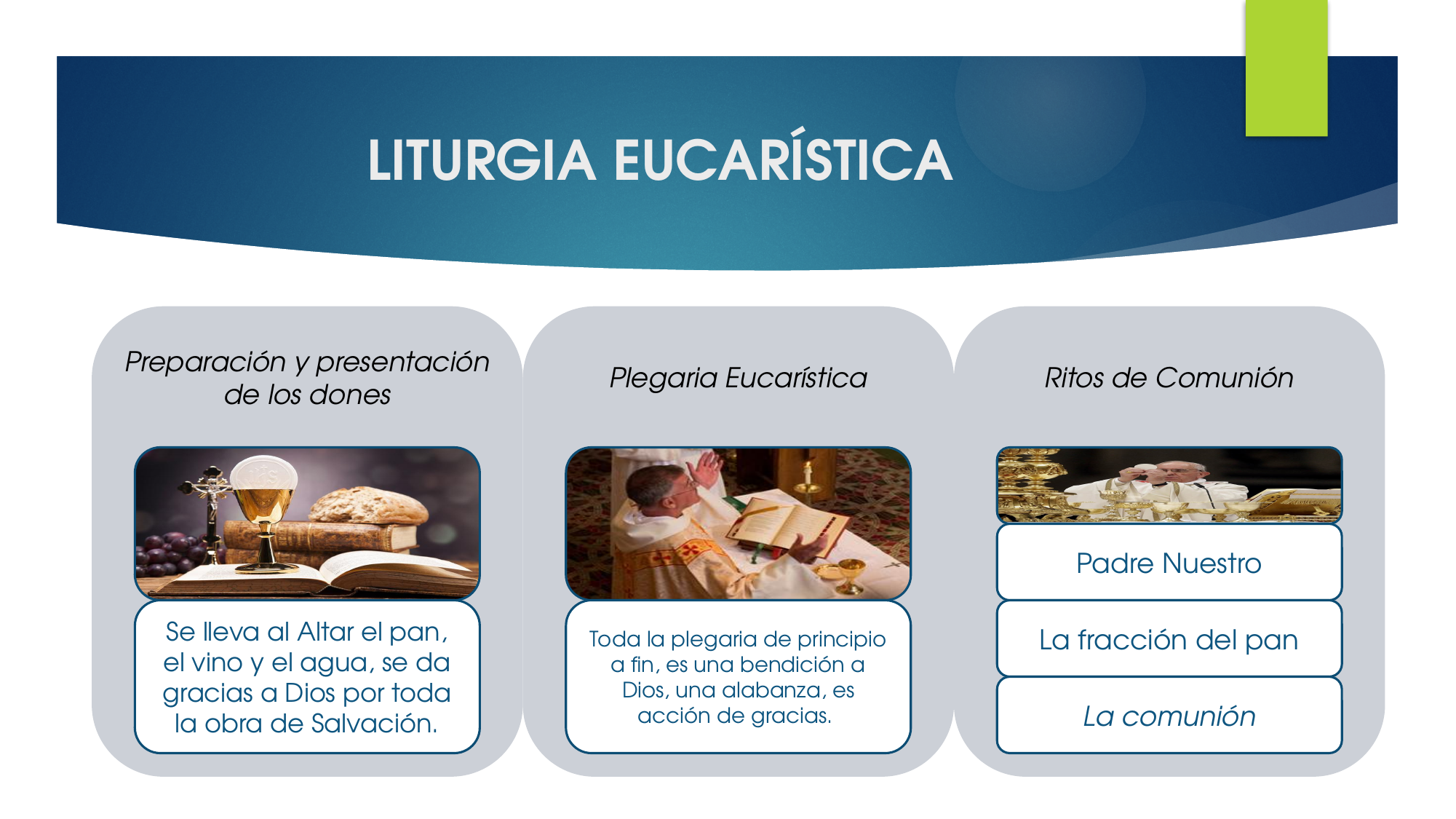

# LITURGIA EUCARÍSTICA
Preparación y presentación de los dones
Se lleva al Altar el pan, el vino y el agua, se da gracias a Dios por toda la obra de Salvación.
Plegaria Eucarística
Toda la plegaria de principio a fin, es una bendición a Dios, una alabanza, es acción de gracias.
Ritos de Comunión
Padre Nuestro
La fracción del pan
La comunión